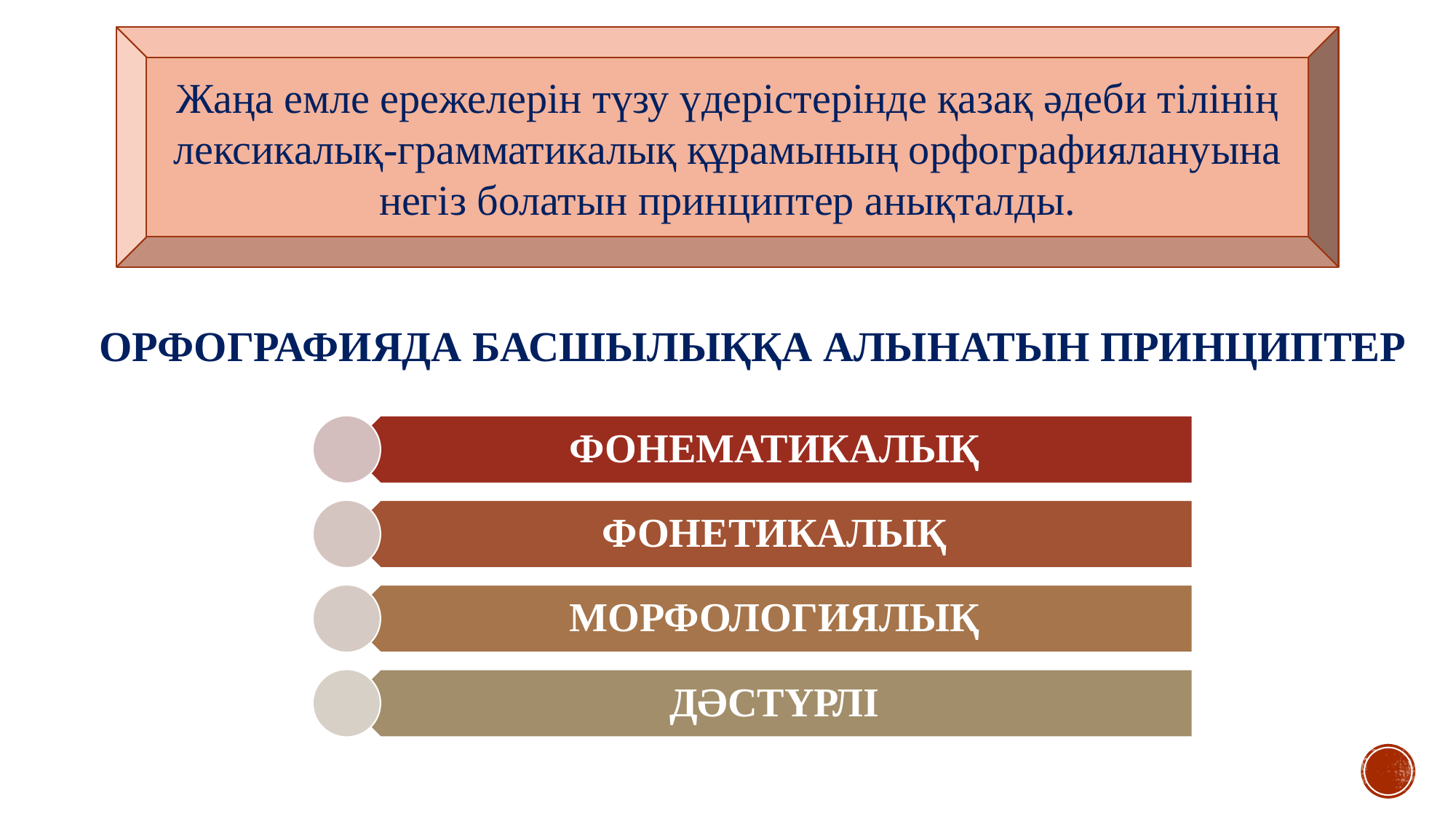

Жаңа емле ережелерін түзу үдерістерінде қазақ әдеби тілінің лексикалық-грамматикалық құрамының орфографиялануына негіз болатын принциптер анықталды.
ОРФОГРАФИЯДА БАСШЫЛЫҚҚА АЛЫНАТЫН ПРИНЦИПТЕР
ФОНЕМАТИКАЛЫҚ
ФОНЕТИКАЛЫҚ
МОРФОЛОГИЯЛЫҚ
ДӘСТҮРЛІ